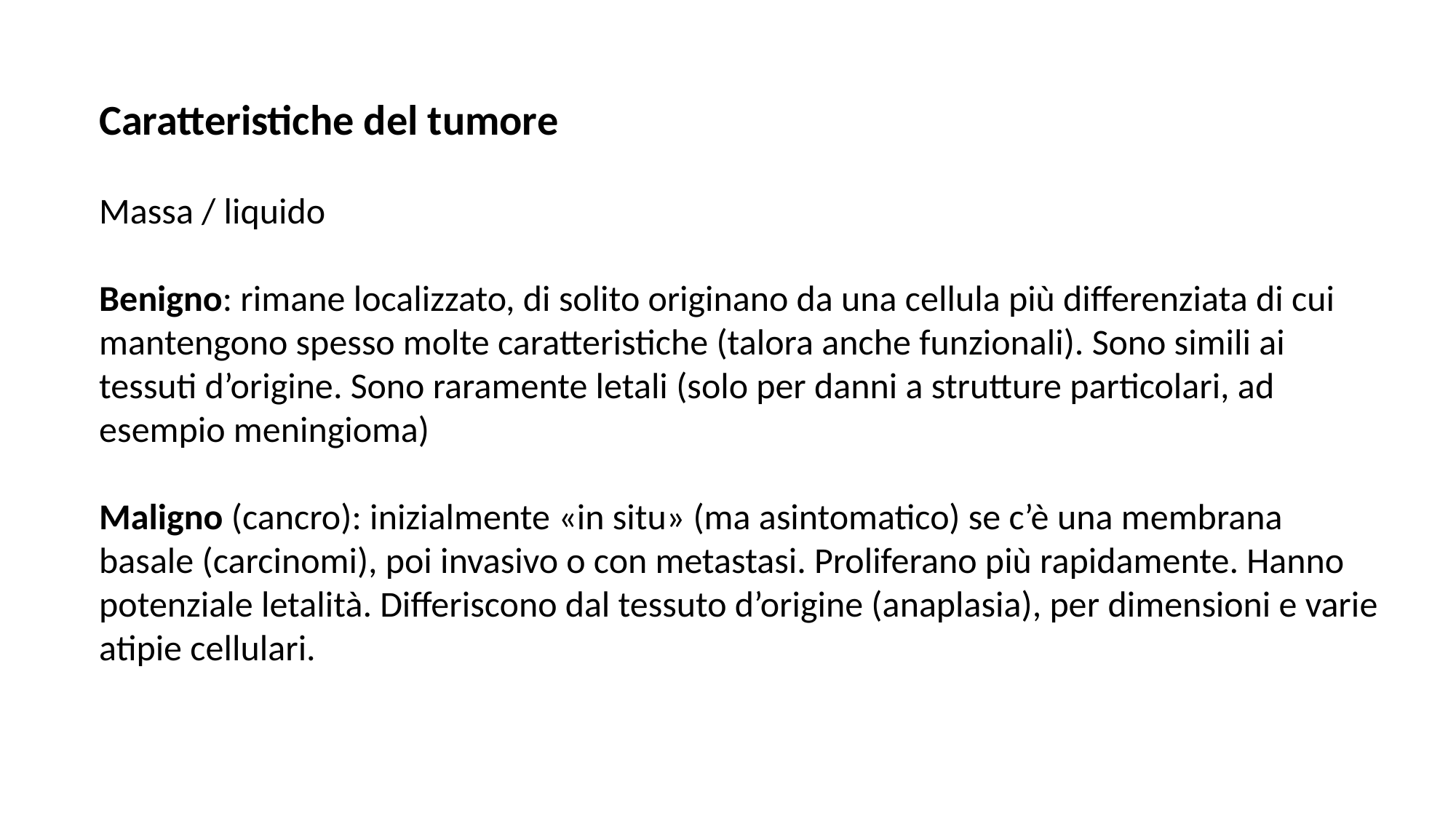

Caratteristiche del tumore

Massa / liquido

Benigno: rimane localizzato, di solito originano da una cellula più differenziata di cui mantengono spesso molte caratteristiche (talora anche funzionali). Sono simili ai tessuti d’origine. Sono raramente letali (solo per danni a strutture particolari, ad esempio meningioma)

Maligno (cancro): inizialmente «in situ» (ma asintomatico) se c’è una membrana basale (carcinomi), poi invasivo o con metastasi. Proliferano più rapidamente. Hanno potenziale letalità. Differiscono dal tessuto d’origine (anaplasia), per dimensioni e varie atipie cellulari.